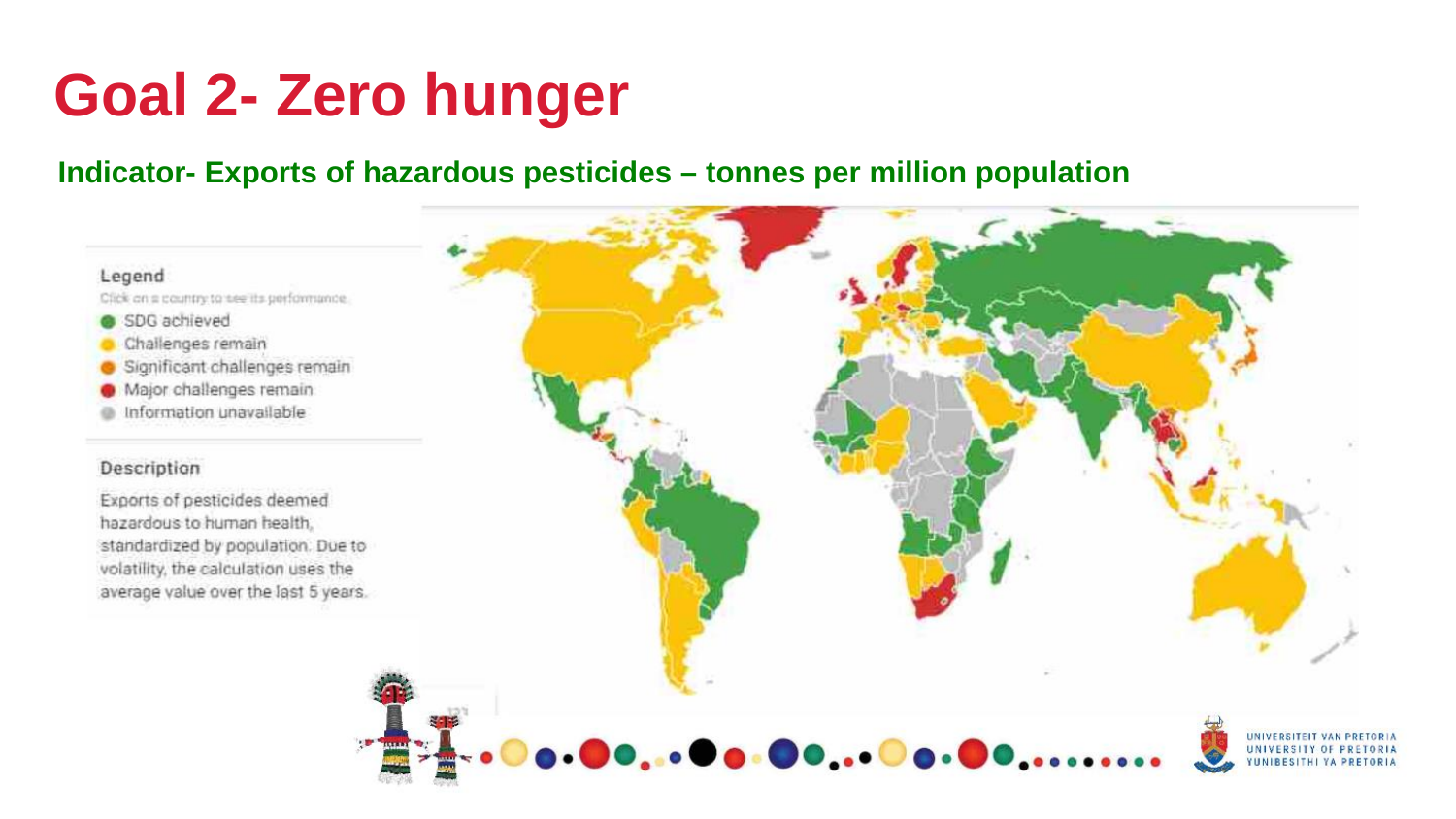

Goal 2- Zero hunger
Indicator- Exports of hazardous pesticides – tonnes per million population